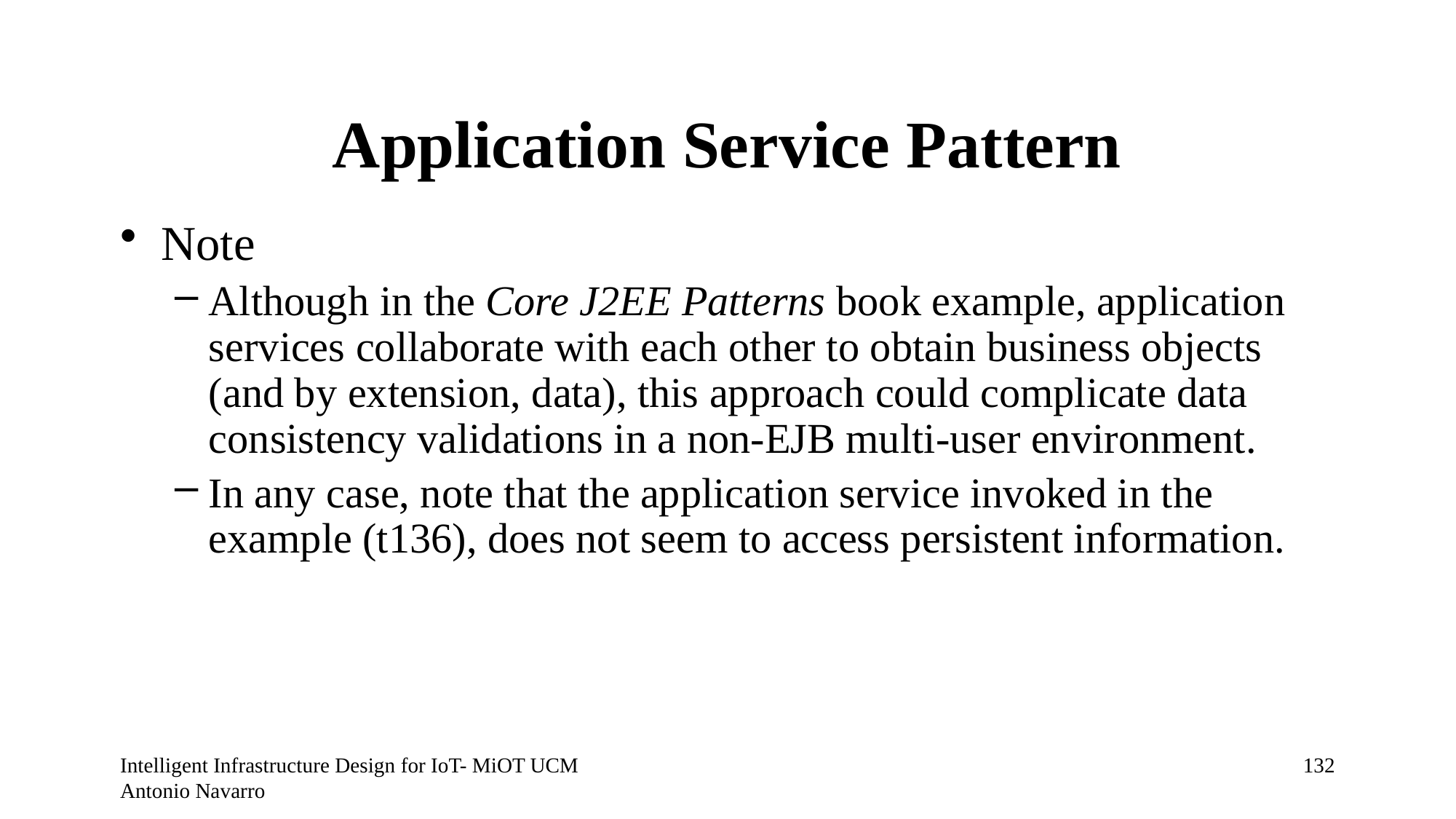

# Application Service Pattern
Note
Although in the Core J2EE Patterns book example, application services collaborate with each other to obtain business objects (and by extension, data), this approach could complicate data consistency validations in a non-EJB multi-user environment.
In any case, note that the application service invoked in the example (t136), does not seem to access persistent information.
Intelligent Infrastructure Design for IoT- MiOT UCM Antonio Navarro
132